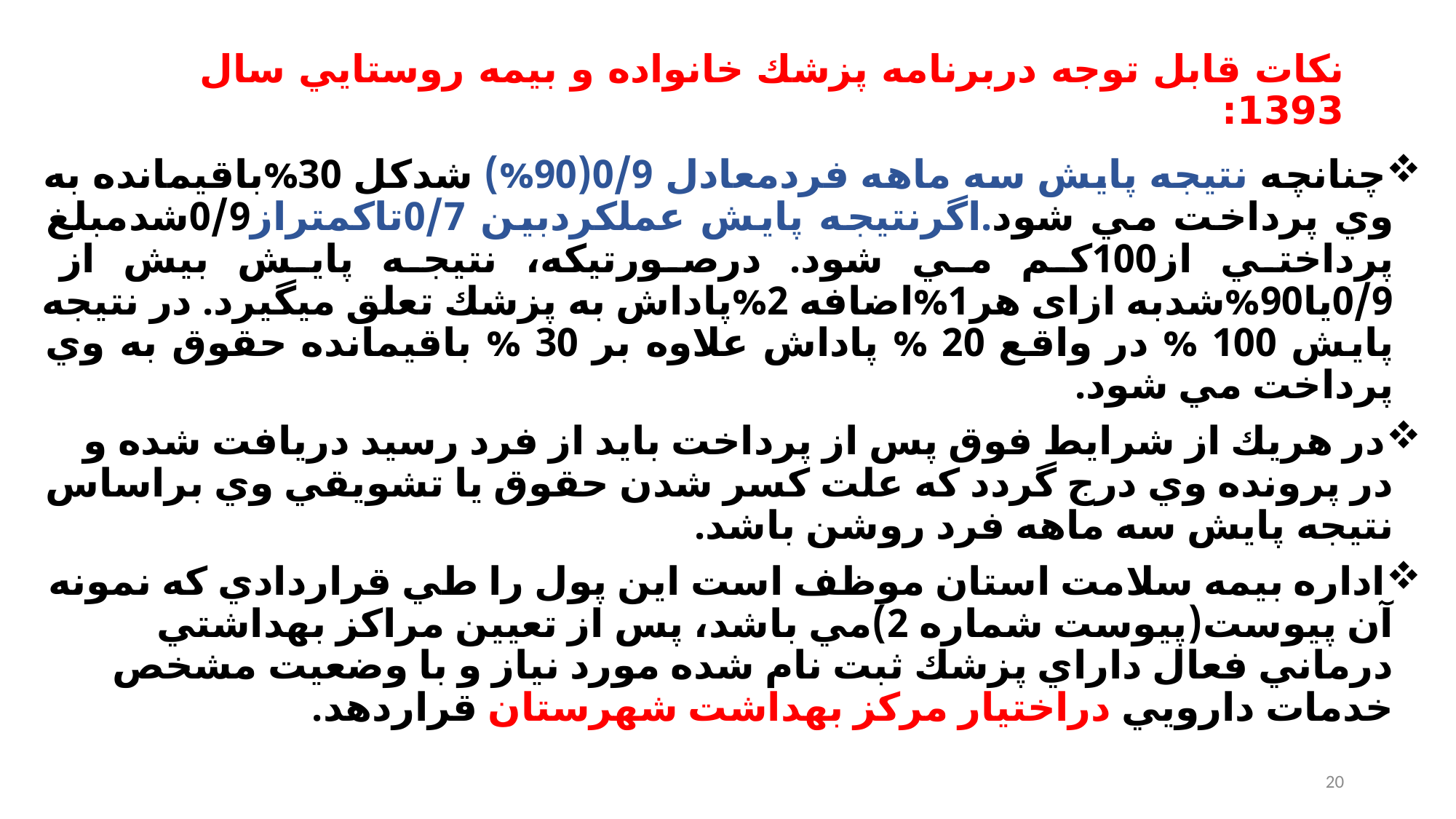

# نكات قابل توجه دربرنامه پزشك خانواده و بيمه روستايي سال 1393:
چنانچه نتيجه پايش سه ماهه فردمعادل 0/9(90%) شدكل 30%باقيمانده به وي پرداخت مي شود.اگرنتيجه پايش عملكردبين 0/7تاكمتراز0/9شدمبلغ پرداختي از100كم مي شود. درصورتيكه، نتيجه پايش بيش از 0/9يا90%شدبه ازای هر1%اضافه 2%پاداش به پزشك تعلق ميگيرد. در نتيجه پايش 100 % در واقع 20 % پاداش علاوه بر 30 % باقيمانده حقوق به وي پرداخت مي شود.
در هريك از شرايط فوق پس از پرداخت بايد از فرد رسيد دريافت شده و در پرونده وي درج گردد كه علت كسر شدن حقوق يا تشويقي وي براساس نتيجه پايش سه ماهه فرد روشن باشد.
اداره بيمه سلامت استان موظف است اين پول را طي قراردادي كه نمونه آن پيوست(پيوست شماره 2)مي باشد، پس از تعيين مراكز بهداشتي درماني فعال داراي پزشك ثبت نام شده مورد نياز و با وضعيت مشخص خدمات دارويي دراختيار مركز بهداشت شهرستان قراردهد.
20